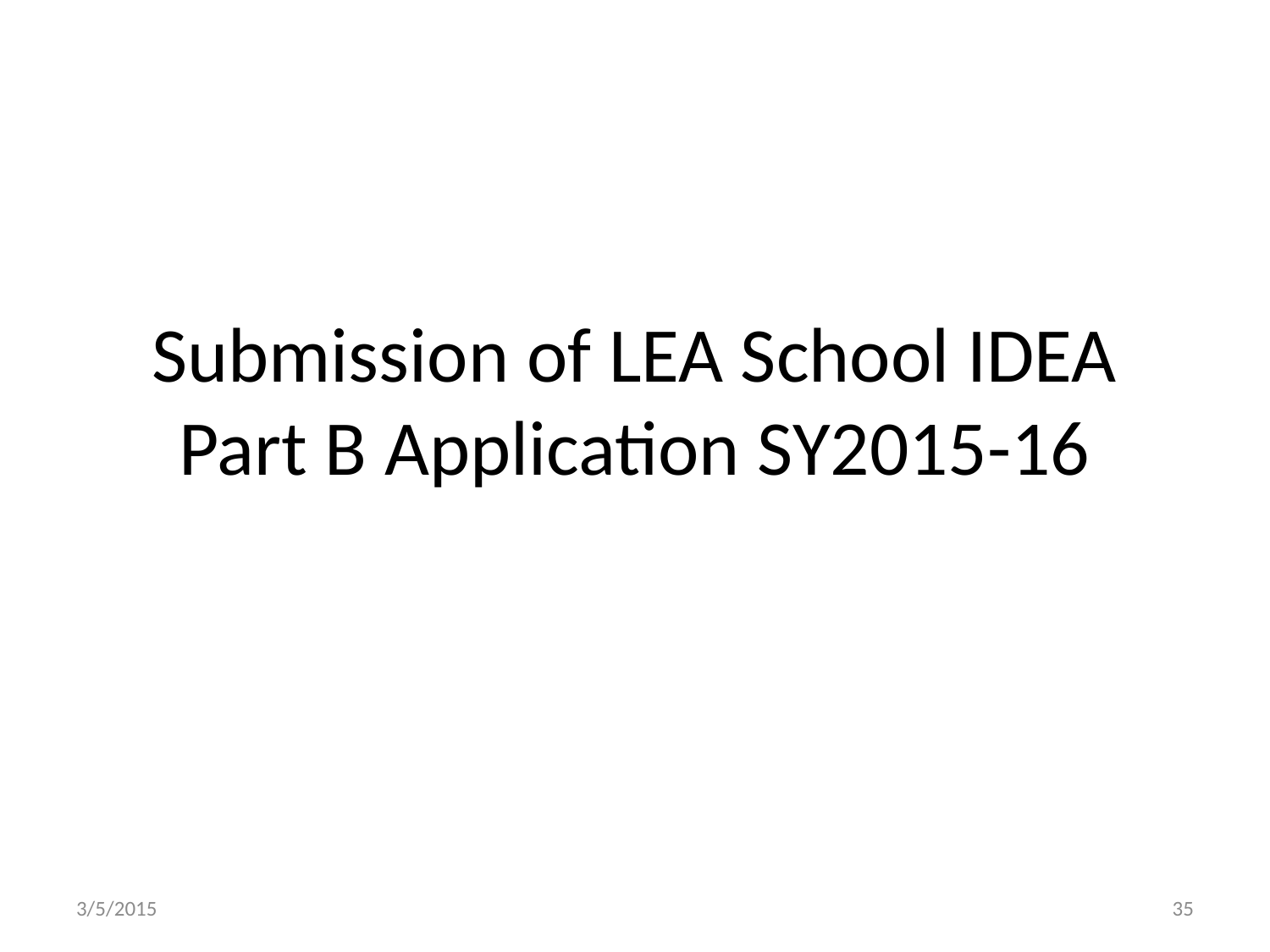

# Submission of LEA School IDEA Part B Application SY2015-16
3/5/2015
35